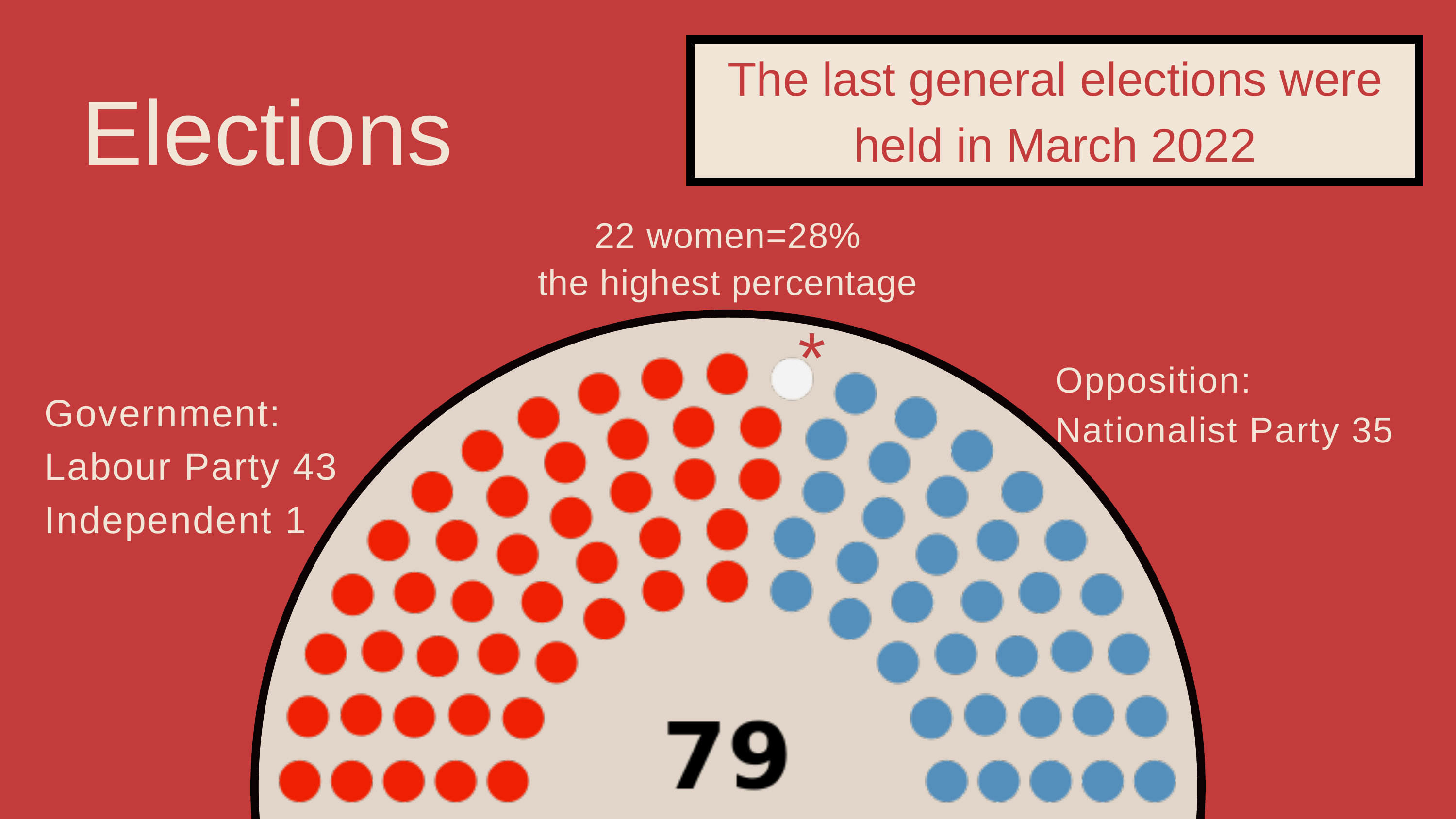

The last general elections were held in March 2022

Elections
22 women=28%
the highest percentage
*

Opposition:
Nationalist Party 35
Government:
Labour Party 43
Independent 1